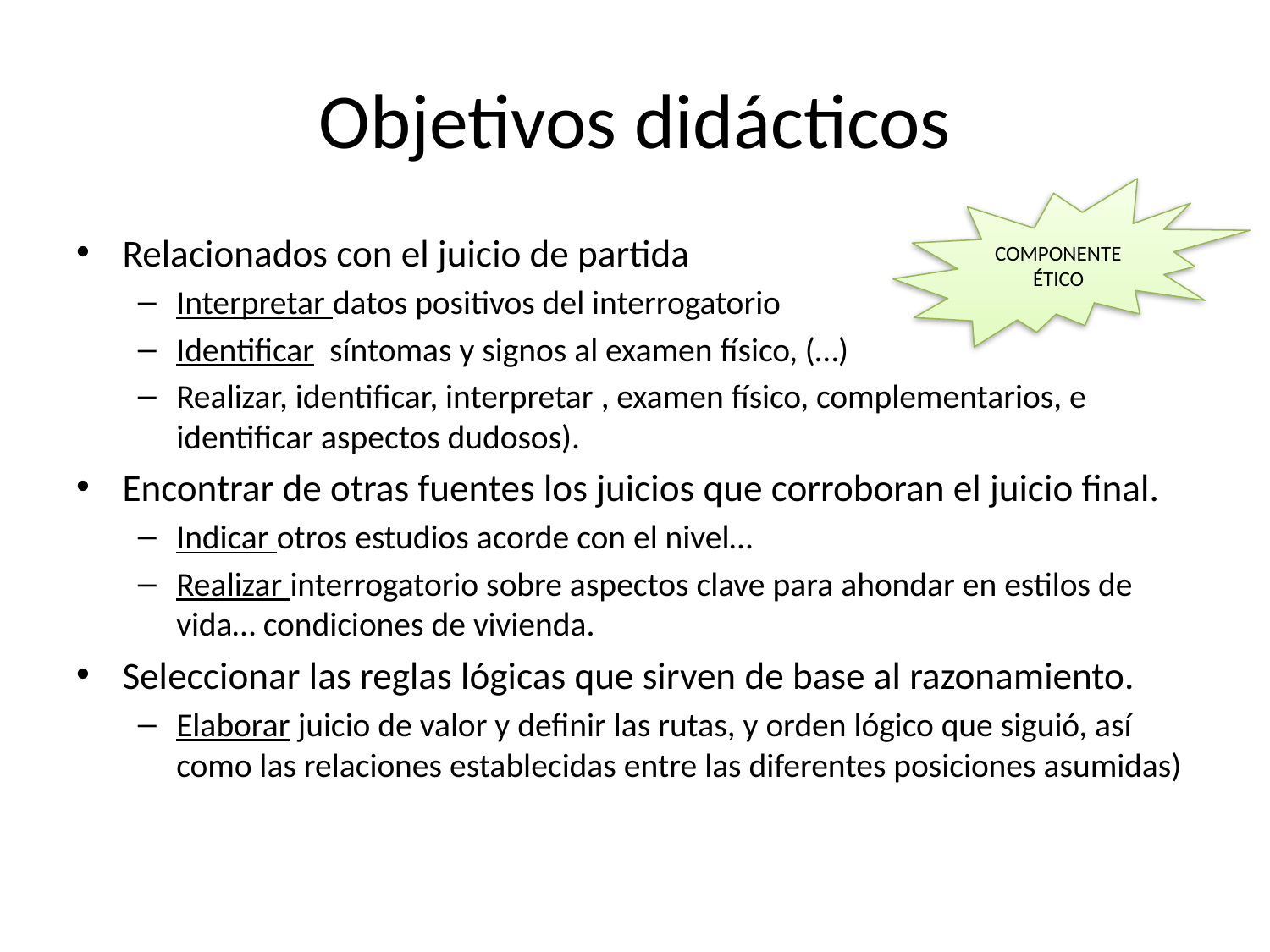

# Objetivos didácticos
COMPONENTE ÉTICO
Relacionados con el juicio de partida
Interpretar datos positivos del interrogatorio
Identificar  síntomas y signos al examen físico, (…)
Realizar, identificar, interpretar , examen físico, complementarios, e identificar aspectos dudosos).
Encontrar de otras fuentes los juicios que corroboran el juicio final.
Indicar otros estudios acorde con el nivel…
Realizar interrogatorio sobre aspectos clave para ahondar en estilos de vida… condiciones de vivienda.
Seleccionar las reglas lógicas que sirven de base al razonamiento.
Elaborar juicio de valor y definir las rutas, y orden lógico que siguió, así como las relaciones establecidas entre las diferentes posiciones asumidas)